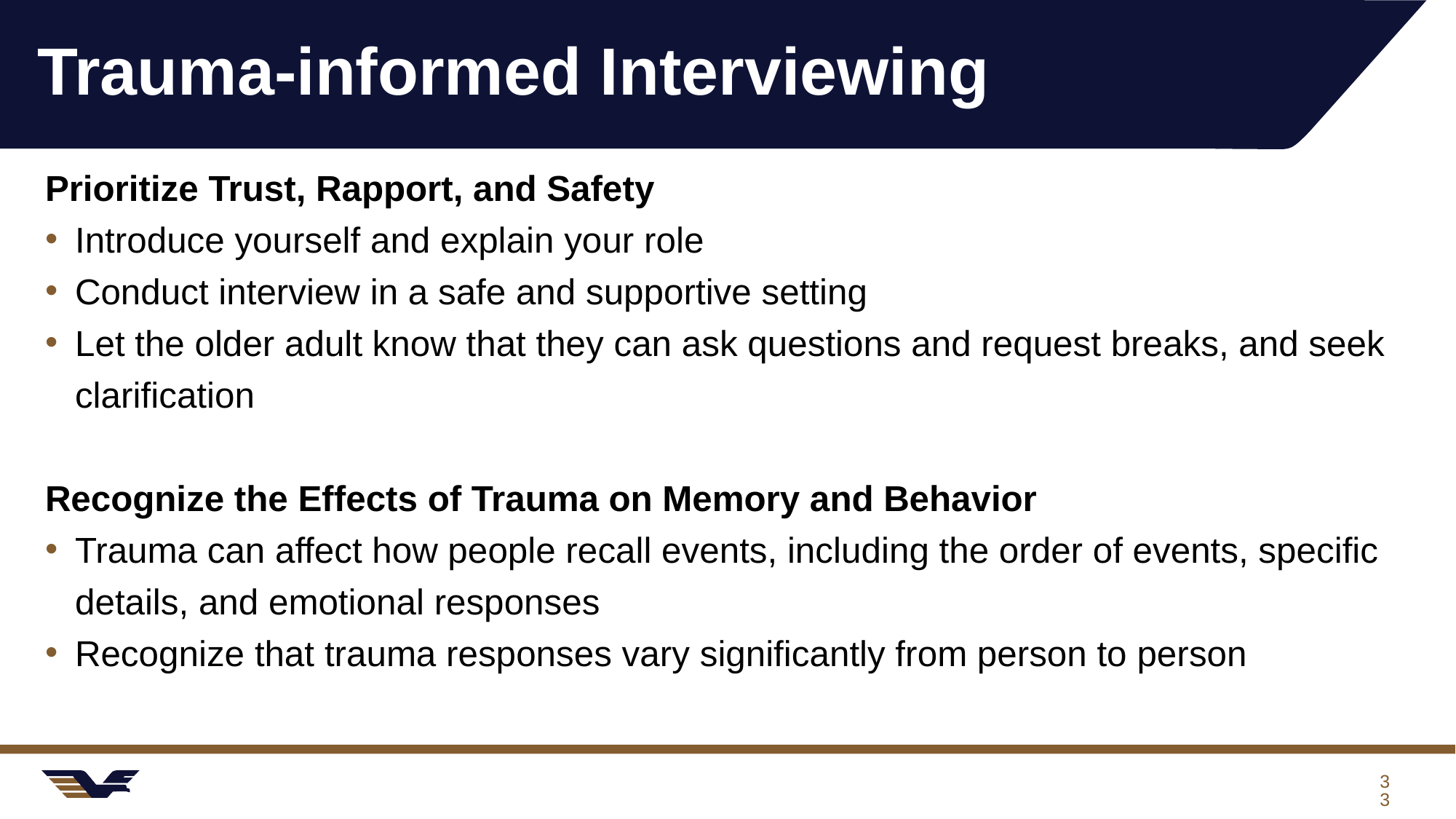

# Trauma-informed Interviewing
Prioritize Trust, Rapport, and Safety
Introduce yourself and explain your role
Conduct interview in a safe and supportive setting
Let the older adult know that they can ask questions and request breaks, and seek clarification

Recognize the Effects of Trauma on Memory and Behavior
Trauma can affect how people recall events, including the order of events, specific details, and emotional responses
Recognize that trauma responses vary significantly from person to person

33